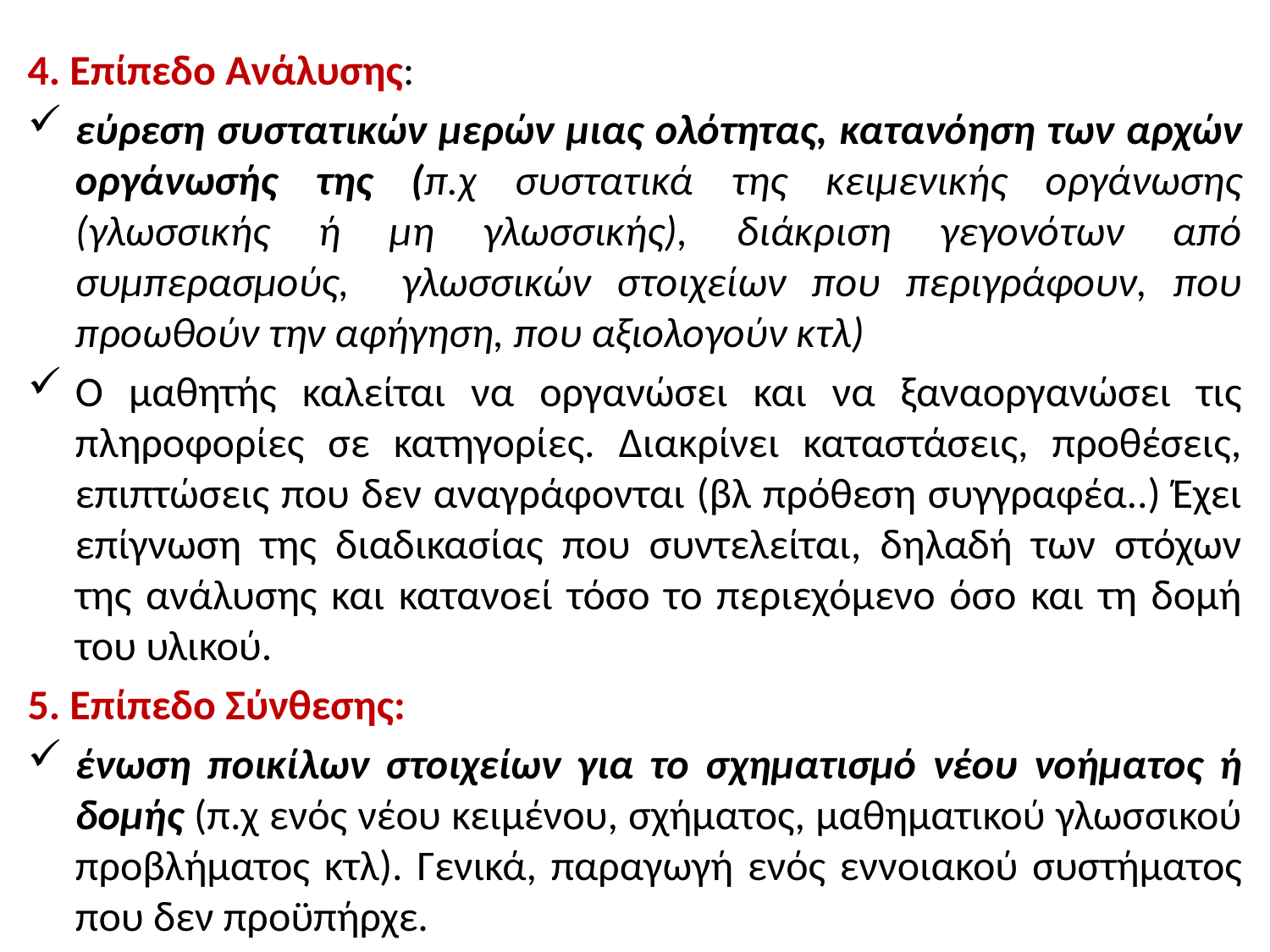

4. Επίπεδο Ανάλυσης:
εύρεση συστατικών μερών μιας ολότητας, κατανόηση των αρχών οργάνωσής της (π.χ συστατικά της κειμενικής οργάνωσης (γλωσσικής ή μη γλωσσικής), διάκριση γεγονότων από συμπερασμούς,  γλωσσικών στοιχείων που περιγράφουν, που προωθούν την αφήγηση, που αξιολογούν κτλ)
Ο μαθητής καλείται να οργανώσει και να ξαναοργανώσει τις πληροφορίες σε κατηγορίες. Διακρίνει καταστάσεις, προθέσεις, επιπτώσεις που δεν αναγράφονται (βλ πρόθεση συγγραφέα..) Έχει επίγνωση της διαδικασίας που συντελείται, δηλαδή των στόχων της ανάλυσης και κατανοεί τόσο το περιεχόμενο όσο και τη δομή του υλικού.
5. Επίπεδο Σύνθεσης:
ένωση ποικίλων στοιχείων για το σχηματισμό νέου νοήματος ή δομής (π.χ ενός νέου κειμένου, σχήματος, μαθηματικού γλωσσικού προβλήματος κτλ). Γενικά, παραγωγή ενός εννοιακού συστήματος που δεν προϋπήρχε.